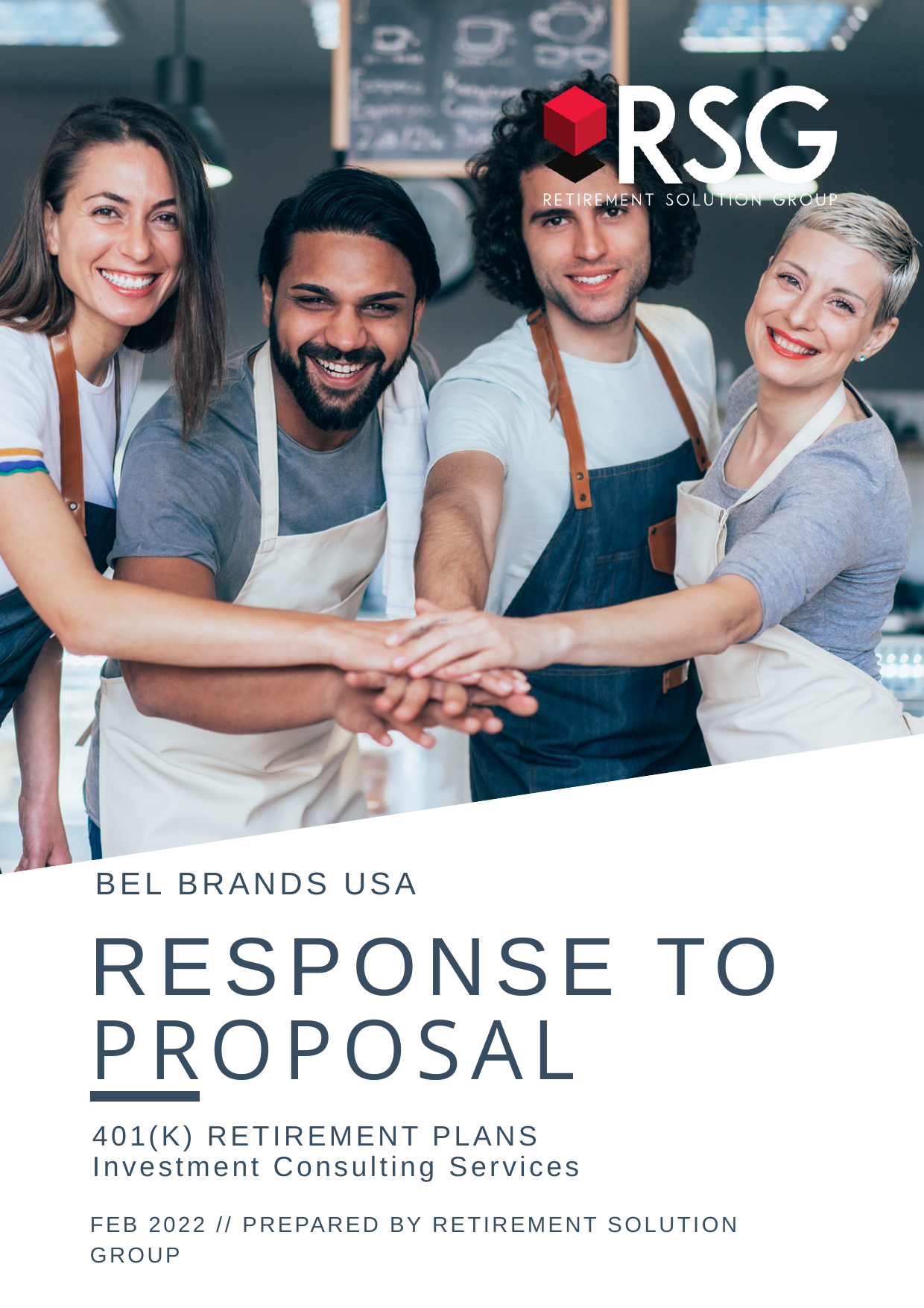

BEL BRANDS USA
RESPONSE TO
PROPOSAL

401(K) RETIREMENT PLANS
Investment Consulting Services
FEB 2022 // PREPARED BY RETIREMENT SOLUTION GROUP